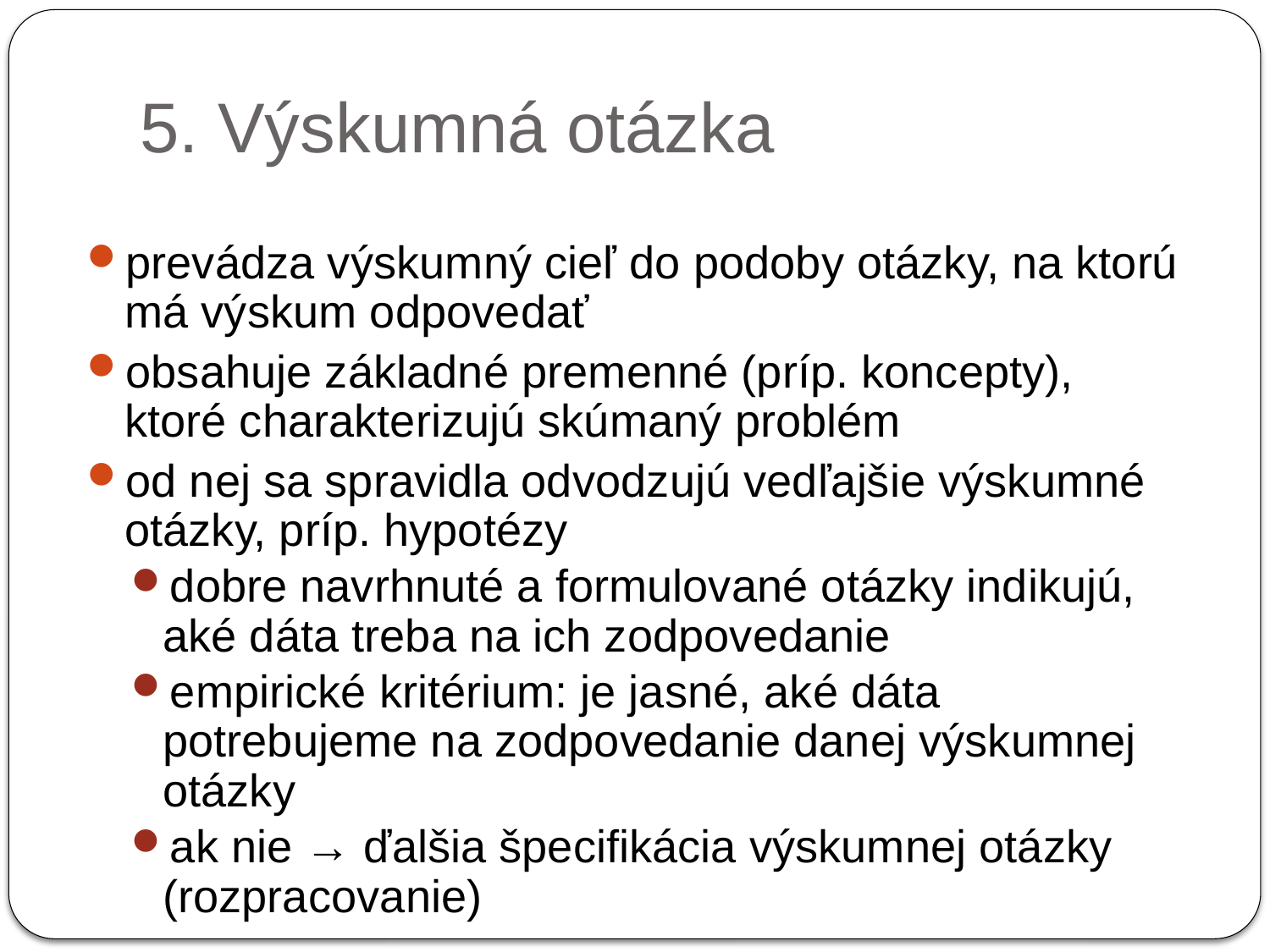

# 5. Výskumná otázka
prevádza výskumný cieľ do podoby otázky, na ktorú má výskum odpovedať
obsahuje základné premenné (príp. koncepty), ktoré charakterizujú skúmaný problém
od nej sa spravidla odvodzujú vedľajšie výskumné otázky, príp. hypotézy
dobre navrhnuté a formulované otázky indikujú, aké dáta treba na ich zodpovedanie
empirické kritérium: je jasné, aké dáta potrebujeme na zodpovedanie danej výskumnej otázky
ak nie → ďalšia špecifikácia výskumnej otázky (rozpracovanie)